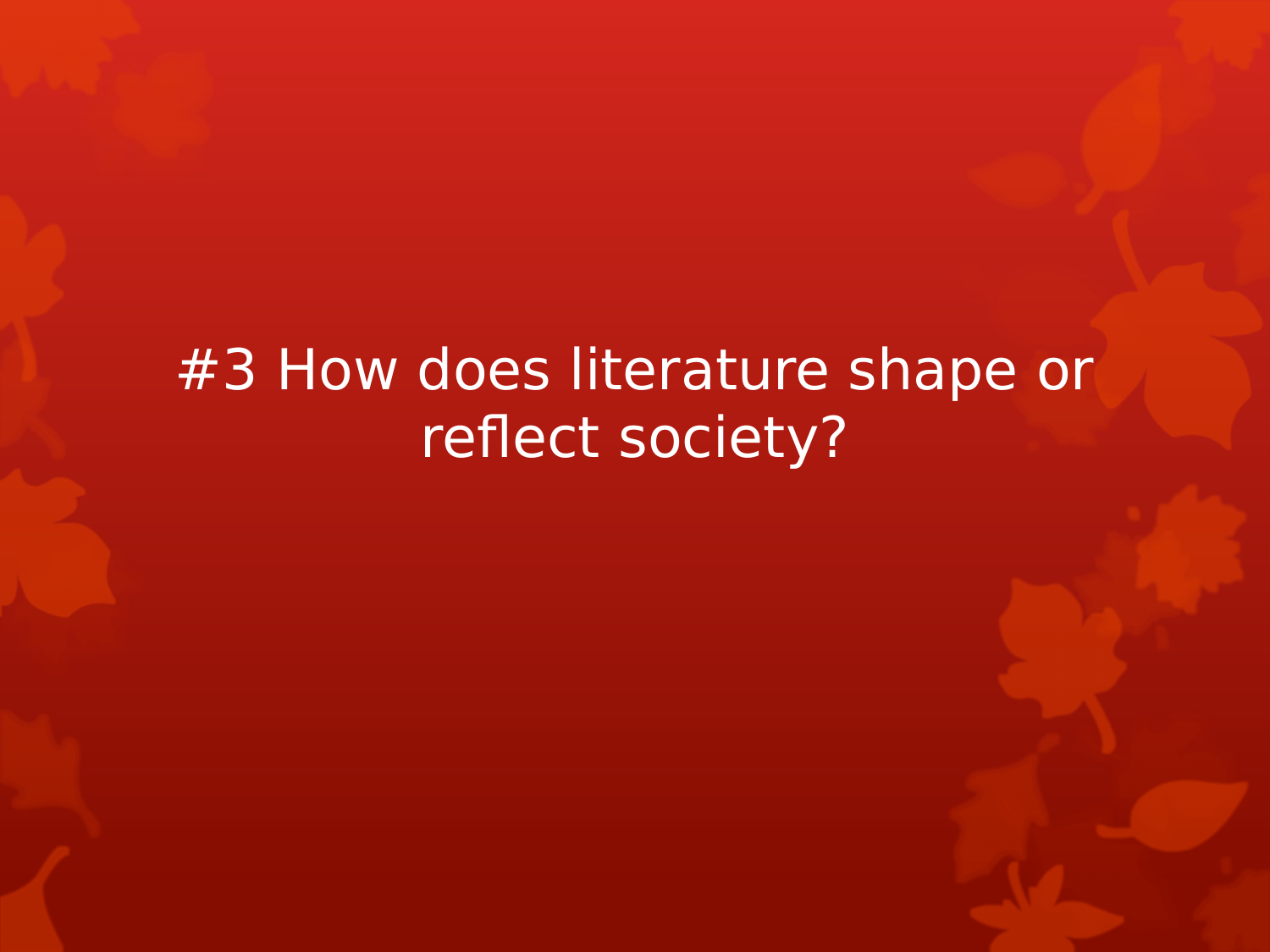

# #3 How does literature shape or reflect society?